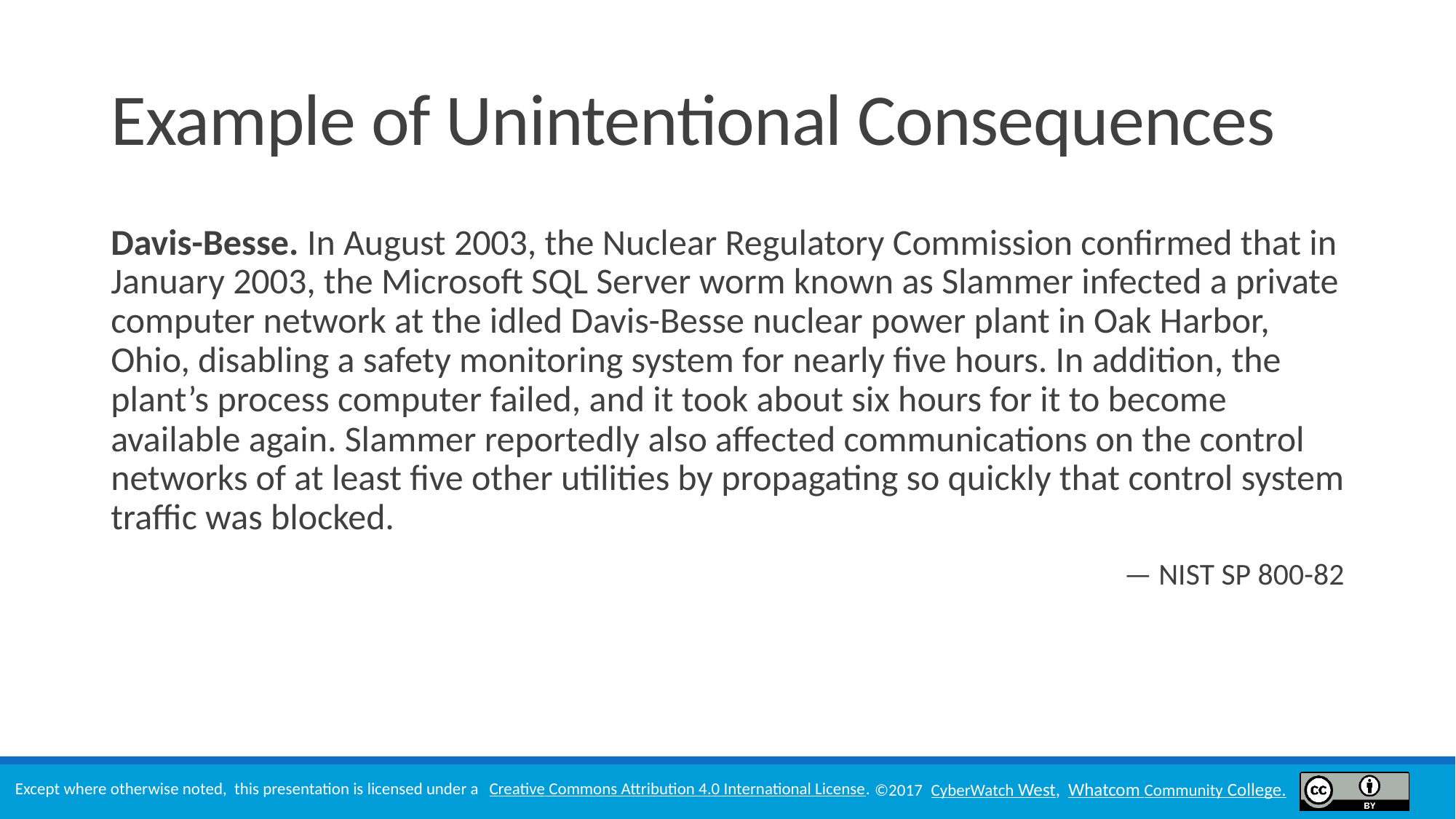

# Example of Unintentional Consequences
Davis-Besse. In August 2003, the Nuclear Regulatory Commission confirmed that in January 2003, the Microsoft SQL Server worm known as Slammer infected a private computer network at the idled Davis-Besse nuclear power plant in Oak Harbor, Ohio, disabling a safety monitoring system for nearly five hours. In addition, the plant’s process computer failed, and it took about six hours for it to become available again. Slammer reportedly also affected communications on the control networks of at least five other utilities by propagating so quickly that control system traffic was blocked.
— NIST SP 800-82